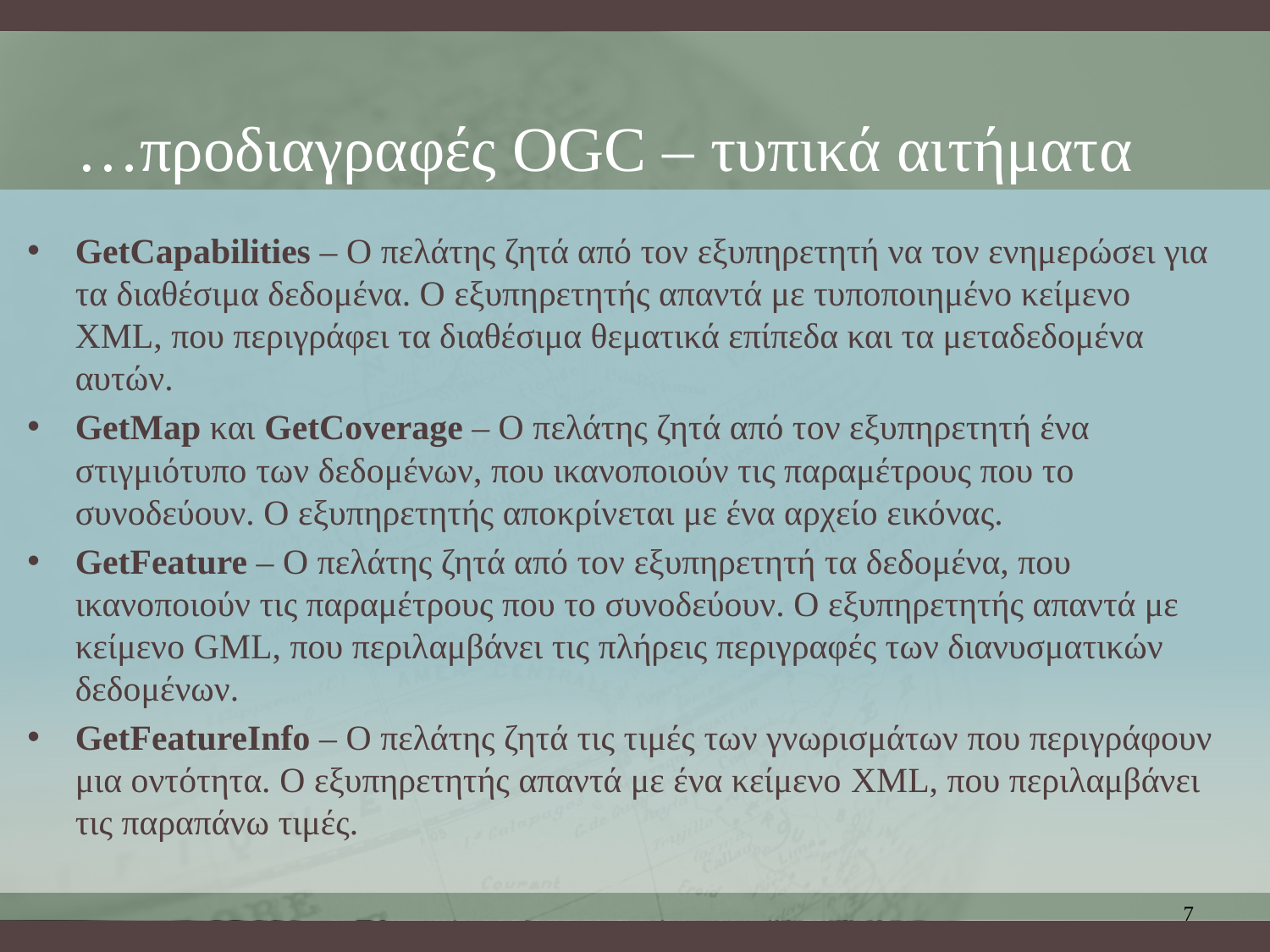

…προδιαγραφές OGC – τυπικά αιτήματα

GetCapabilities – Ο πελάτης ζητά από τον εξυπηρετητή να τον ενημερώσει για τα διαθέσιμα δεδομένα. Ο εξυπηρετητής απαντά με τυποποιημένο κείμενο XML, που περιγράφει τα διαθέσιμα θεματικά επίπεδα και τα μεταδεδομένα αυτών.
GetMap και GetCoverage – Ο πελάτης ζητά από τον εξυπηρετητή ένα στιγμιότυπο των δεδομένων, που ικανοποιούν τις παραμέτρους που το συνοδεύουν. Ο εξυπηρετητής αποκρίνεται με ένα αρχείο εικόνας.
GetFeature – Ο πελάτης ζητά από τον εξυπηρετητή τα δεδομένα, που ικανοποιούν τις παραμέτρους που το συνοδεύουν. Ο εξυπηρετητής απαντά με κείμενο GML, που περιλαμβάνει τις πλήρεις περιγραφές των διανυσματικών δεδομένων.
GetFeatureInfo – Ο πελάτης ζητά τις τιμές των γνωρισμάτων που περιγράφουν μια οντότητα. Ο εξυπηρετητής απαντά με ένα κείμενο XML, που περιλαμβάνει τις παραπάνω τιμές.
7